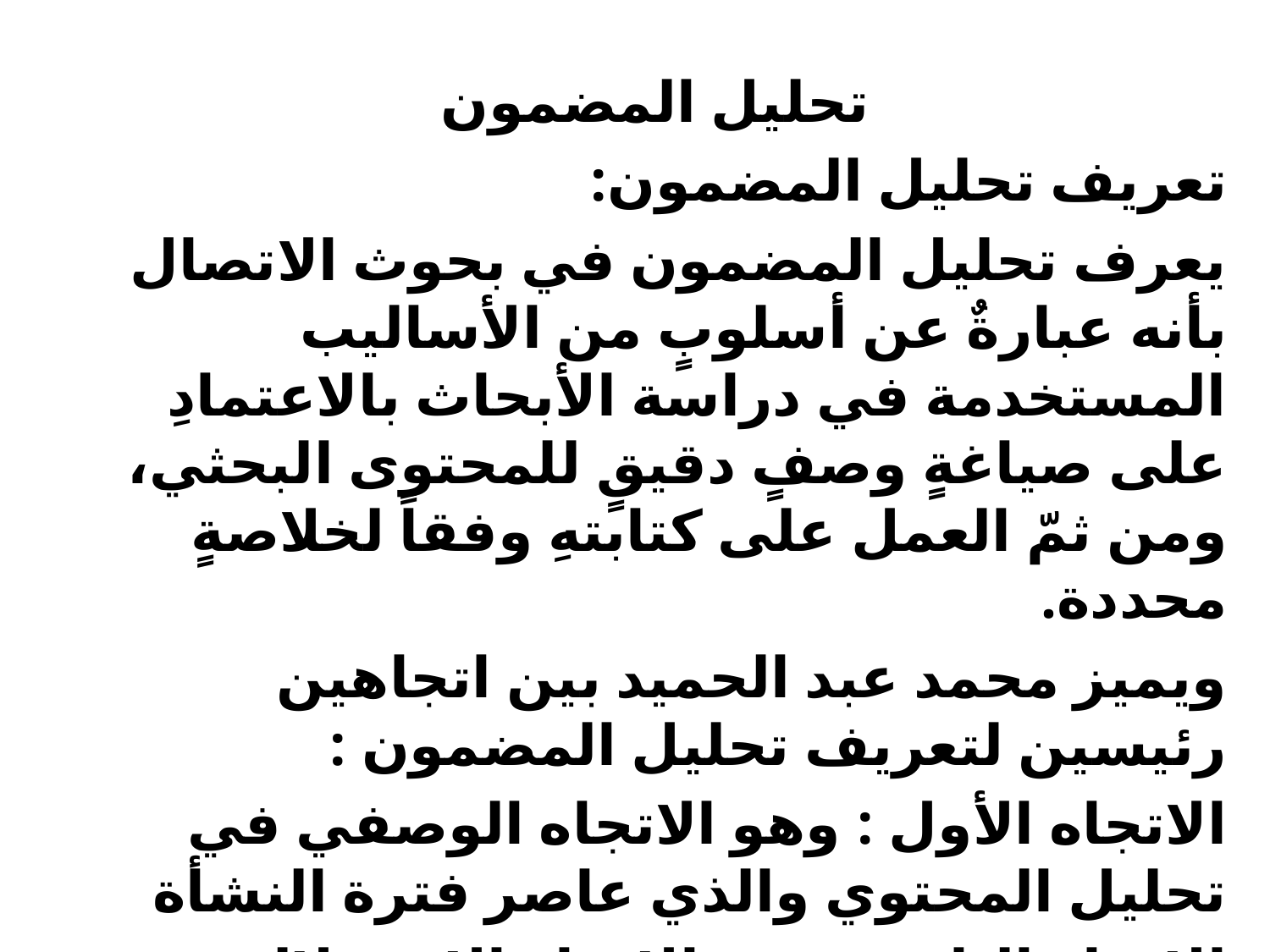

تحليل المضمون
تعريف تحليل المضمون:
يعرف تحليل المضمون في بحوث الاتصال بأنه عبارةٌ عن أسلوبٍ من الأساليب المستخدمة في دراسة الأبحاث بالاعتمادِ على صياغةٍ وصفٍ دقيقٍ للمحتوى البحثي، ومن ثمّ العمل على كتابتهِ وفقاً لخلاصةٍ محددة.
ويميز محمد عبد الحميد بين اتجاهين رئيسين لتعريف تحليل المضمون :
الاتجاه الأول : وهو الاتجاه الوصفي في تحليل المحتوي والذي عاصر فترة النشأة
الاتجاه الثاني : فهو الاتجاه الاستدلالي الذي يتجاوز حدود وصف المحتوي الظاهر ، إلي الكشف عن المعاني الكامنة وقراءة ما بين السطور، والاستدلال عن الأبعاد المختلفة لعملية الاتصال .